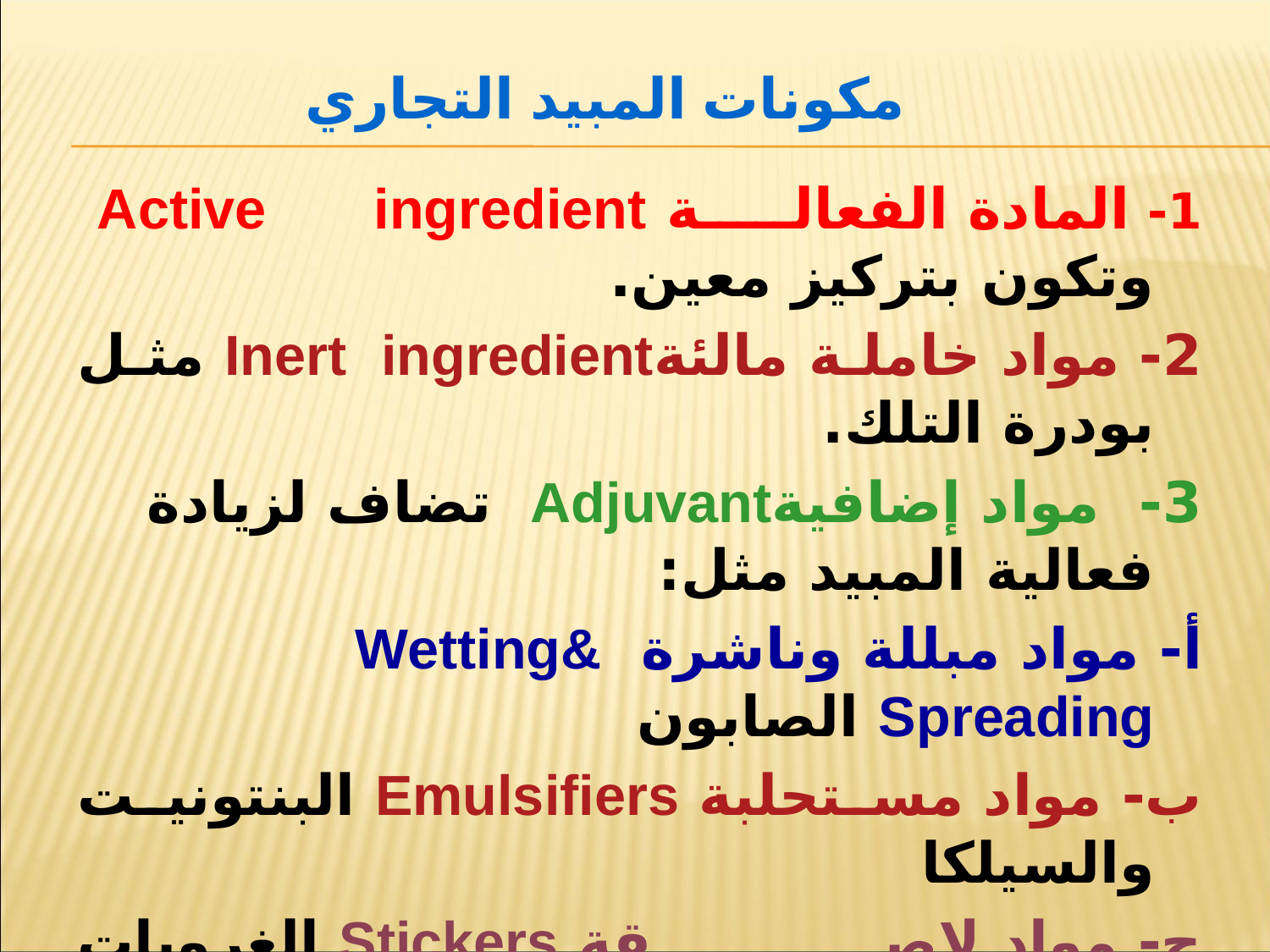

مكونات المبيد التجاري
1- المادة الفعالة Active ingredient  وتكون بتركيز معين.
2- مواد خاملة مالئةInert ingredient مثل بودرة التلك.
3-  مواد إضافيةAdjuvant  تضاف لزيادة فعالية المبيد مثل:
أ- مواد مبللة وناشرة  Wetting& Spreading الصابون
ب- مواد مستحلبة Emulsifiers البنتونيت والسيلكا
ج- مواد لاصقة Stickers الغرويات الحافظة